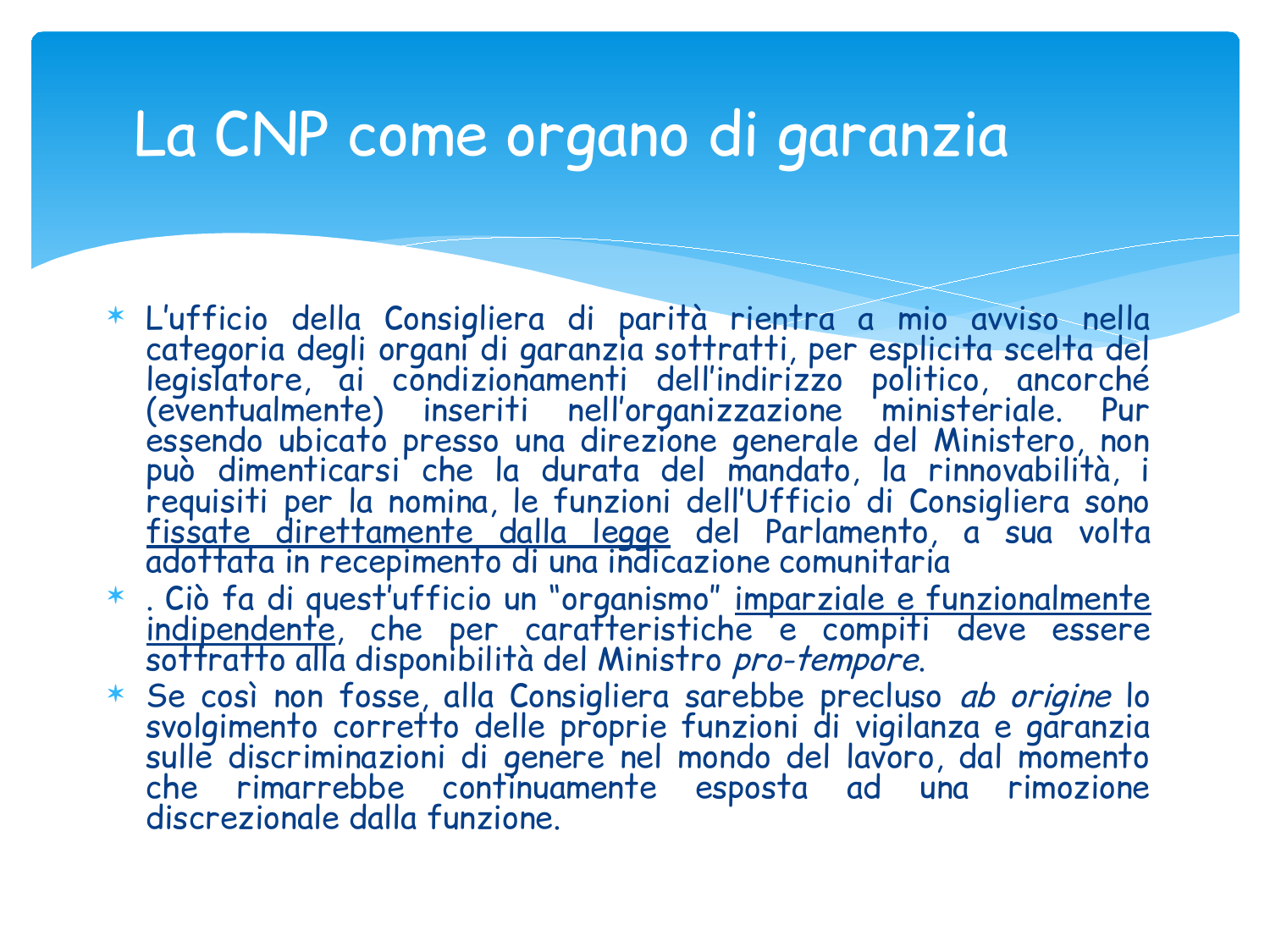

# La CNP come organo di garanzia
L’ufficio della Consigliera di parità rientra a mio avviso nella categoria degli organi di garanzia sottratti, per esplicita scelta del legislatore, ai condizionamenti dell’indirizzo politico, ancorché (eventualmente) inseriti nell’organizzazione ministeriale. Pur essendo ubicato presso una direzione generale del Ministero, non può dimenticarsi che la durata del mandato, la rinnovabilità, i requisiti per la nomina, le funzioni dell’Ufficio di Consigliera sono fissate direttamente dalla legge del Parlamento, a sua volta adottata in recepimento di una indicazione comunitaria
. Ciò fa di quest’ufficio un “organismo” imparziale e funzionalmente indipendente, che per caratteristiche e compiti deve essere sottratto alla disponibilità del Ministro pro-tempore.
Se così non fosse, alla Consigliera sarebbe precluso ab origine lo svolgimento corretto delle proprie funzioni di vigilanza e garanzia sulle discriminazioni di genere nel mondo del lavoro, dal momento che rimarrebbe continuamente esposta ad una rimozione discrezionale dalla funzione.